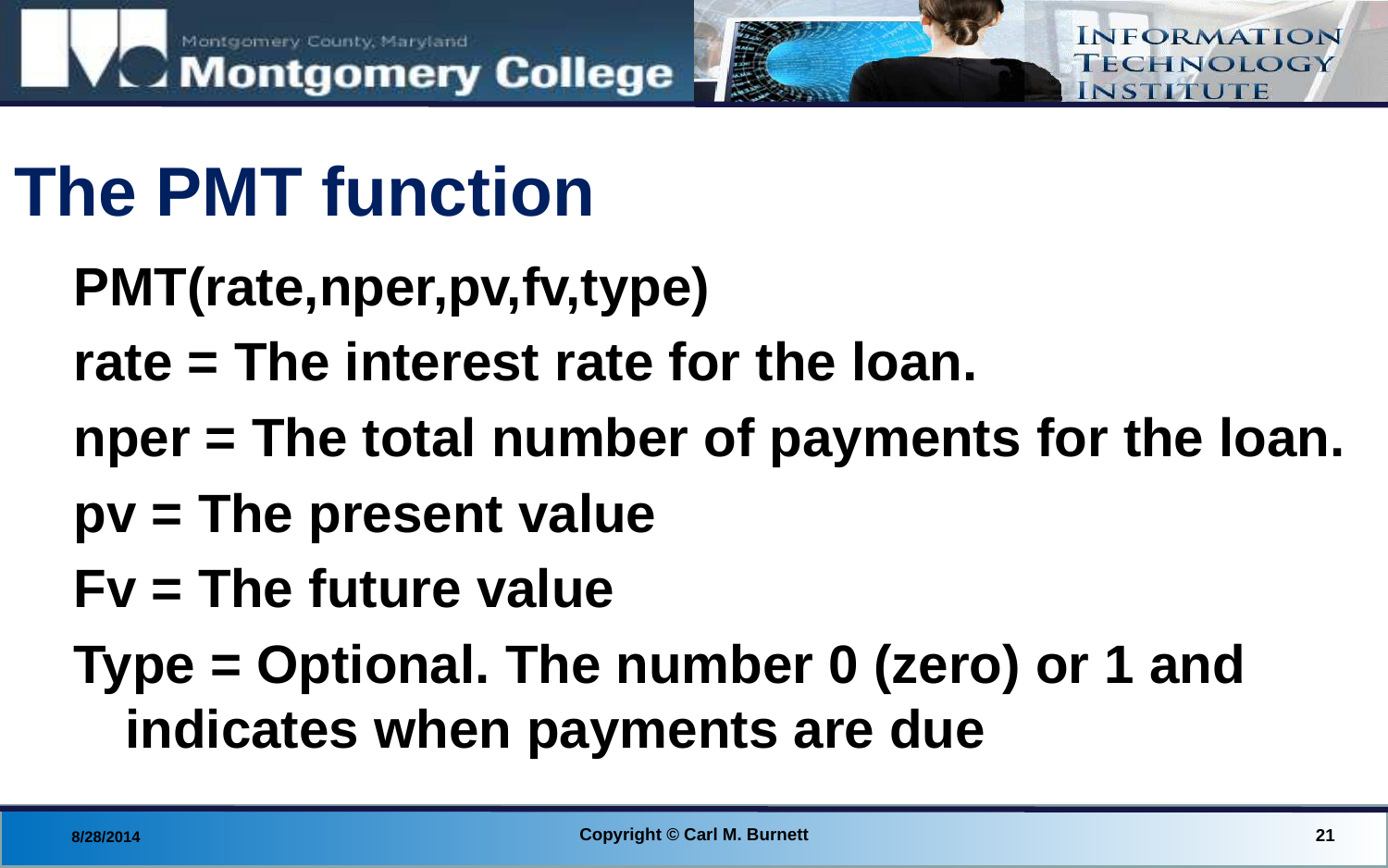

# The PMT function
PMT(rate,nper,pv,fv,type)
rate = The interest rate for the loan.
nper = The total number of payments for the loan.
pv = The present value
Fv = The future value
Type = Optional. The number 0 (zero) or 1 and indicates when payments are due
Copyright © Carl M. Burnett
21
8/28/2014